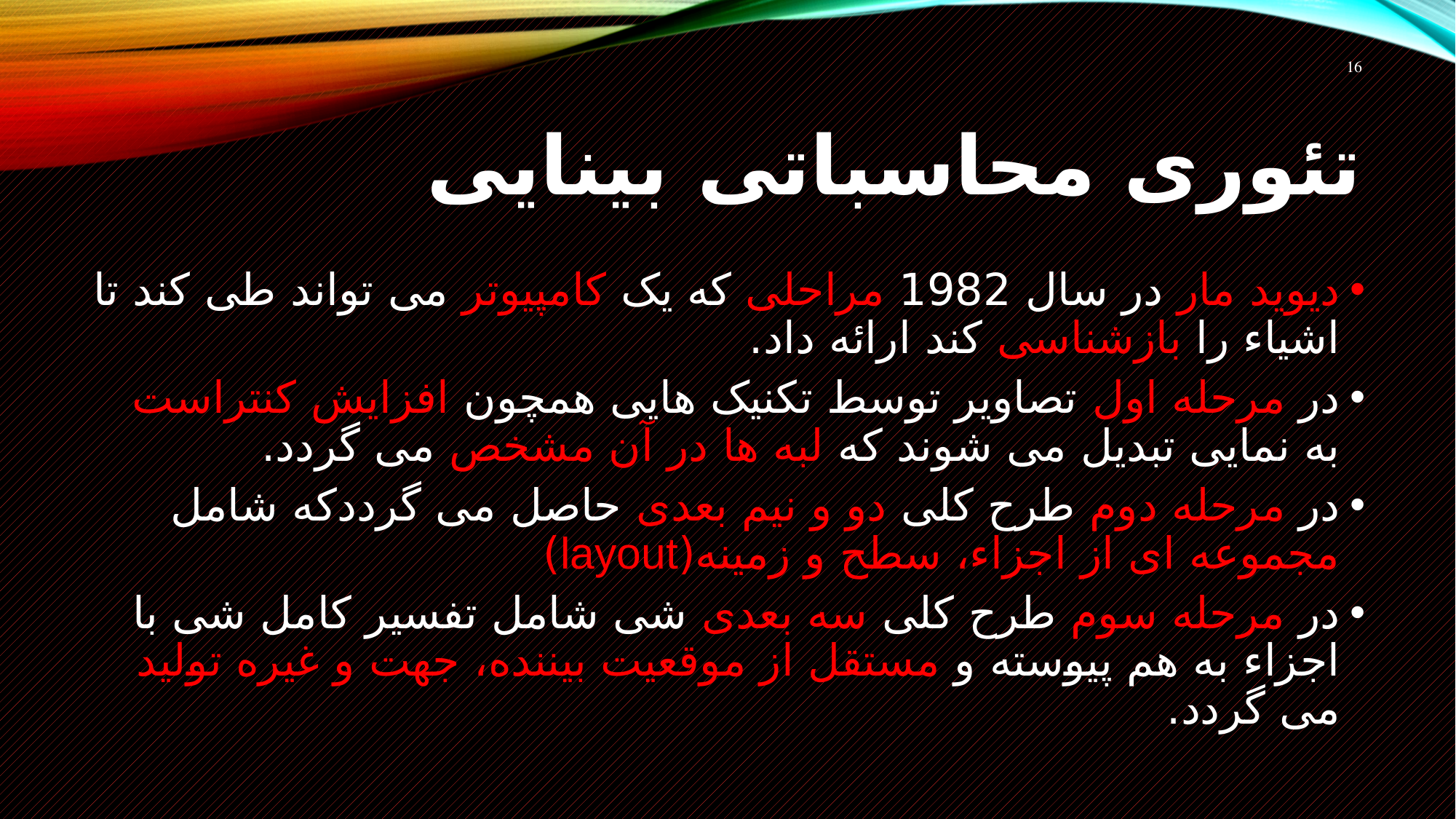

16
# تئوری محاسباتی بینایی
دیوید مار در سال 1982 مراحلی که یک کامپیوتر می تواند طی کند تا اشیاء را بازشناسی کند ارائه داد.
در مرحله اول تصاویر توسط تکنیک هایی همچون افزایش کنتراست به نمایی تبدیل می شوند که لبه ها در آن مشخص می گردد.
در مرحله دوم طرح کلی دو و نیم بعدی حاصل می گرددکه شامل مجموعه ای از اجزاء، سطح و زمینه(layout)
در مرحله سوم طرح کلی سه بعدی شی شامل تفسیر کامل شی با اجزاء به هم پیوسته و مستقل از موقعیت بیننده، جهت و غیره تولید می گردد.